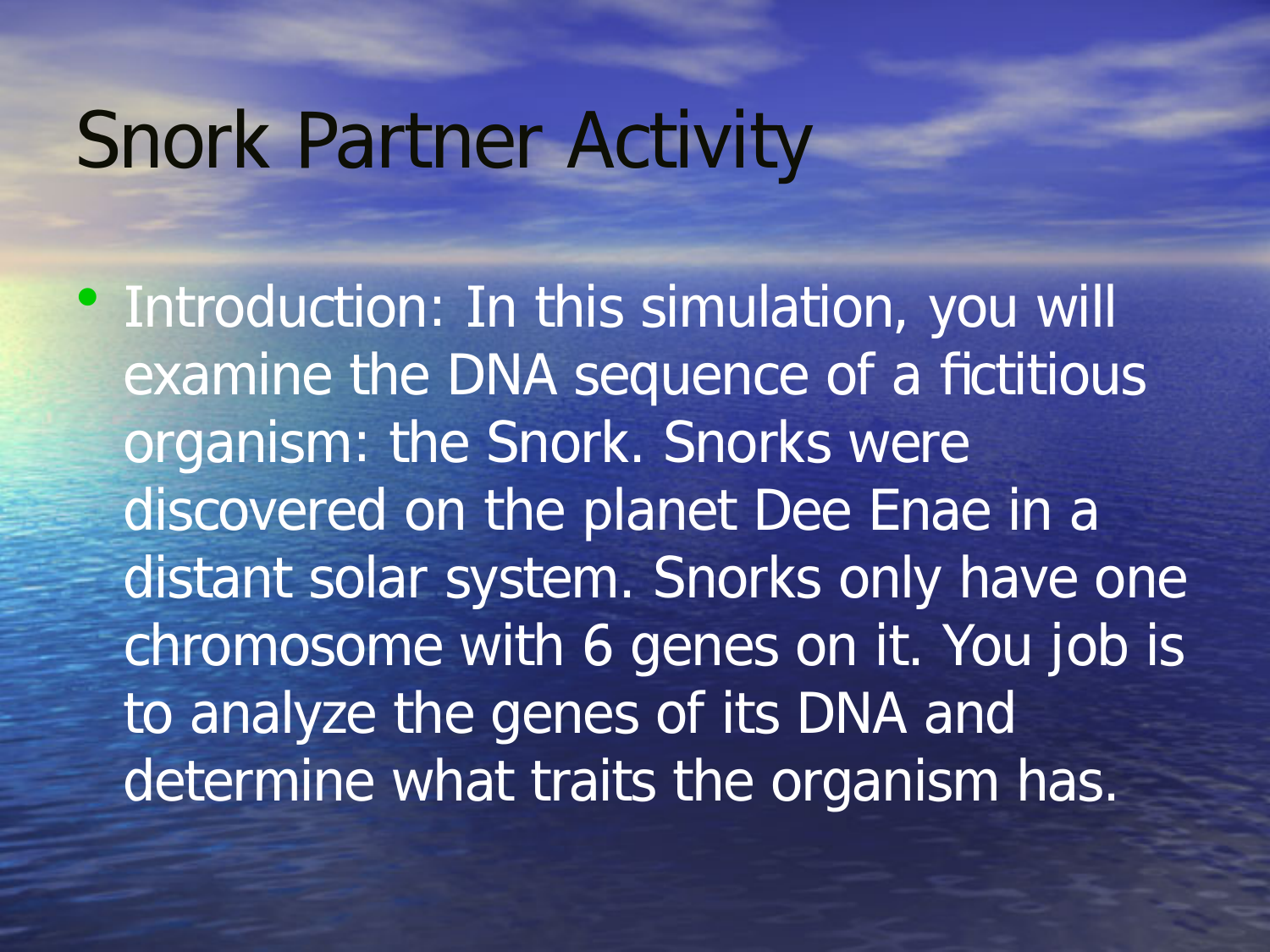

# Snork Partner Activity
Introduction: In this simulation, you will examine the DNA sequence of a fictitious organism: the Snork. Snorks were discovered on the planet Dee Enae in a distant solar system. Snorks only have one chromosome with 6 genes on it. You job is to analyze the genes of its DNA and determine what traits the organism has.